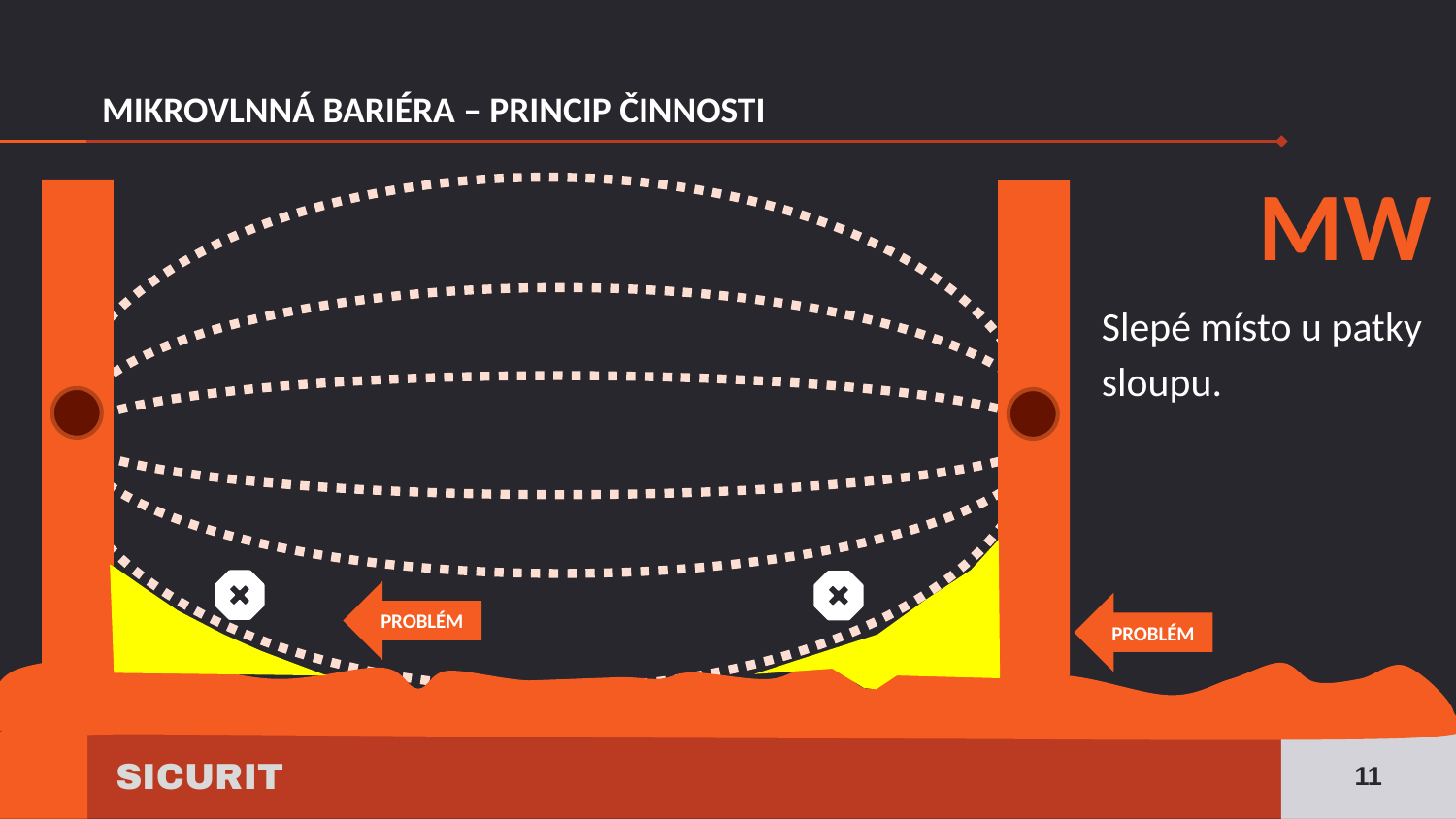

# MIKROVLNNÁ BARIÉRA – PRINCIP ČINNOSTI
MW

Slepé místo u patky sloupu.

PROBLÉM
PROBLÉM

11